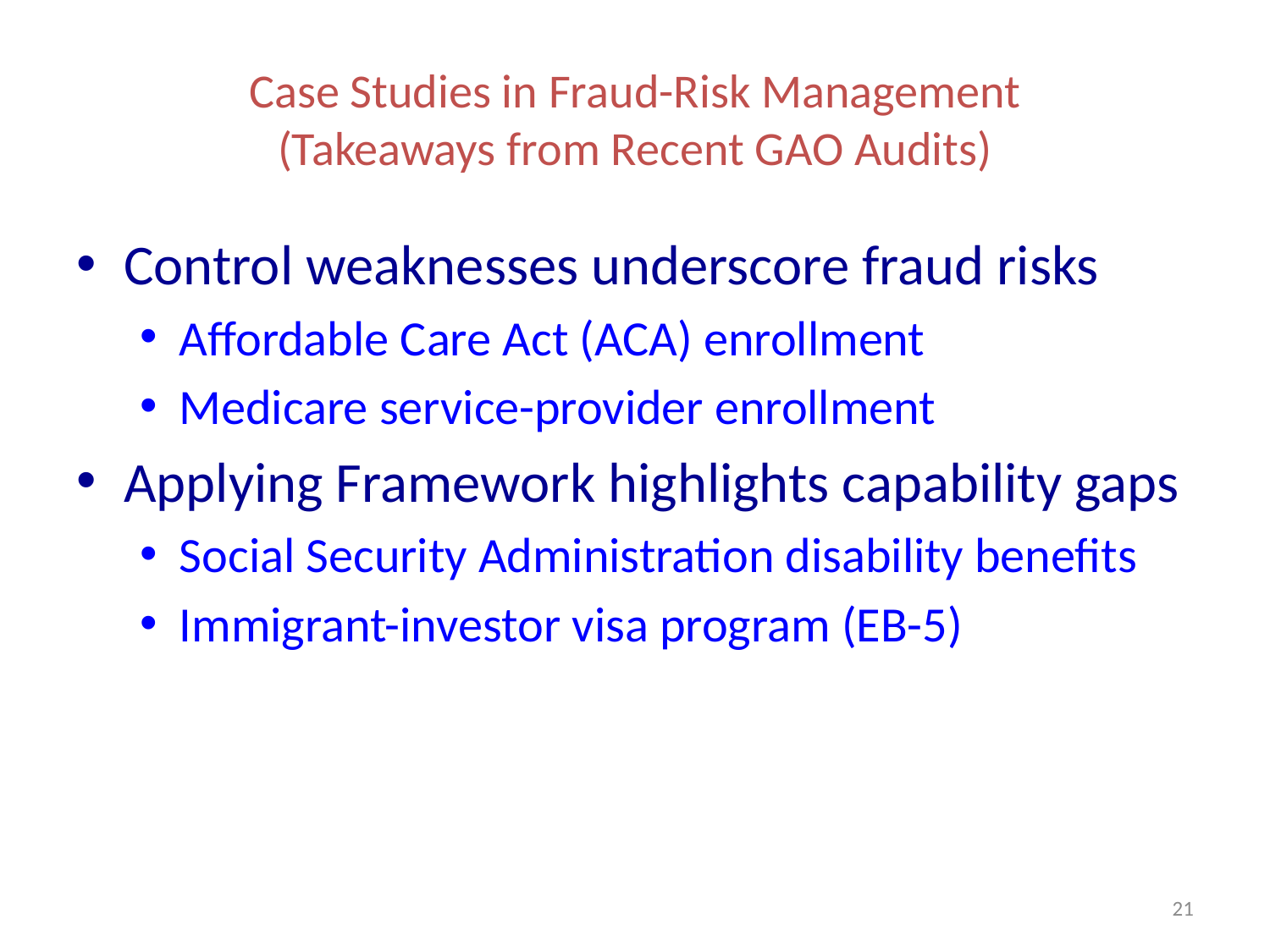

# Case Studies in Fraud-Risk Management (Takeaways from Recent GAO Audits)
Control weaknesses underscore fraud risks
Affordable Care Act (ACA) enrollment
Medicare service-provider enrollment
Applying Framework highlights capability gaps
Social Security Administration disability benefits
Immigrant-investor visa program (EB-5)

21